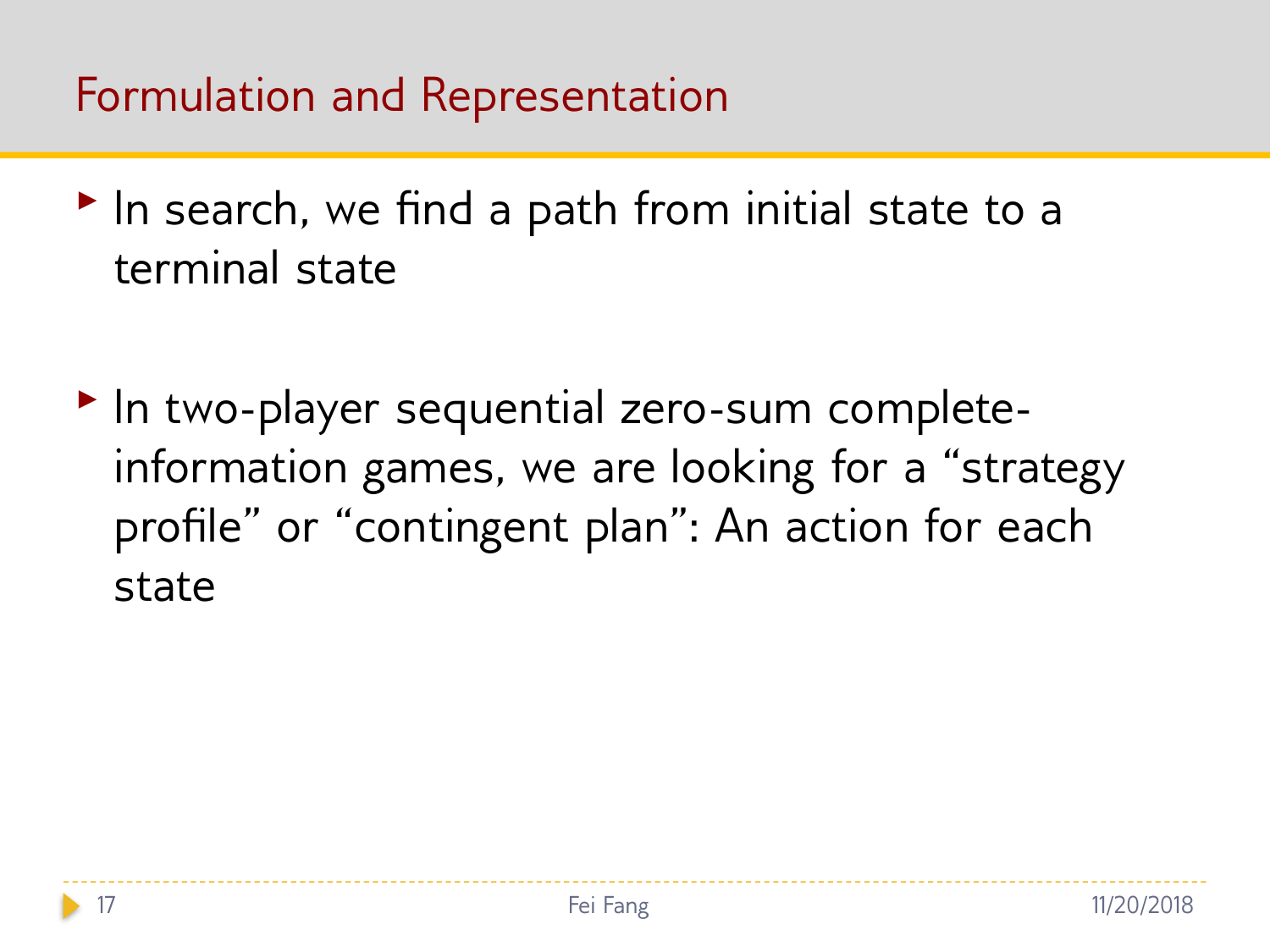

# Formulation and Representation
In search, we find a path from initial state to a terminal state

In two-player sequential zero-sum complete-information games, we are looking for a “strategy profile” or “contingent plan”: An action for each state
17
Fei Fang
11/20/2018